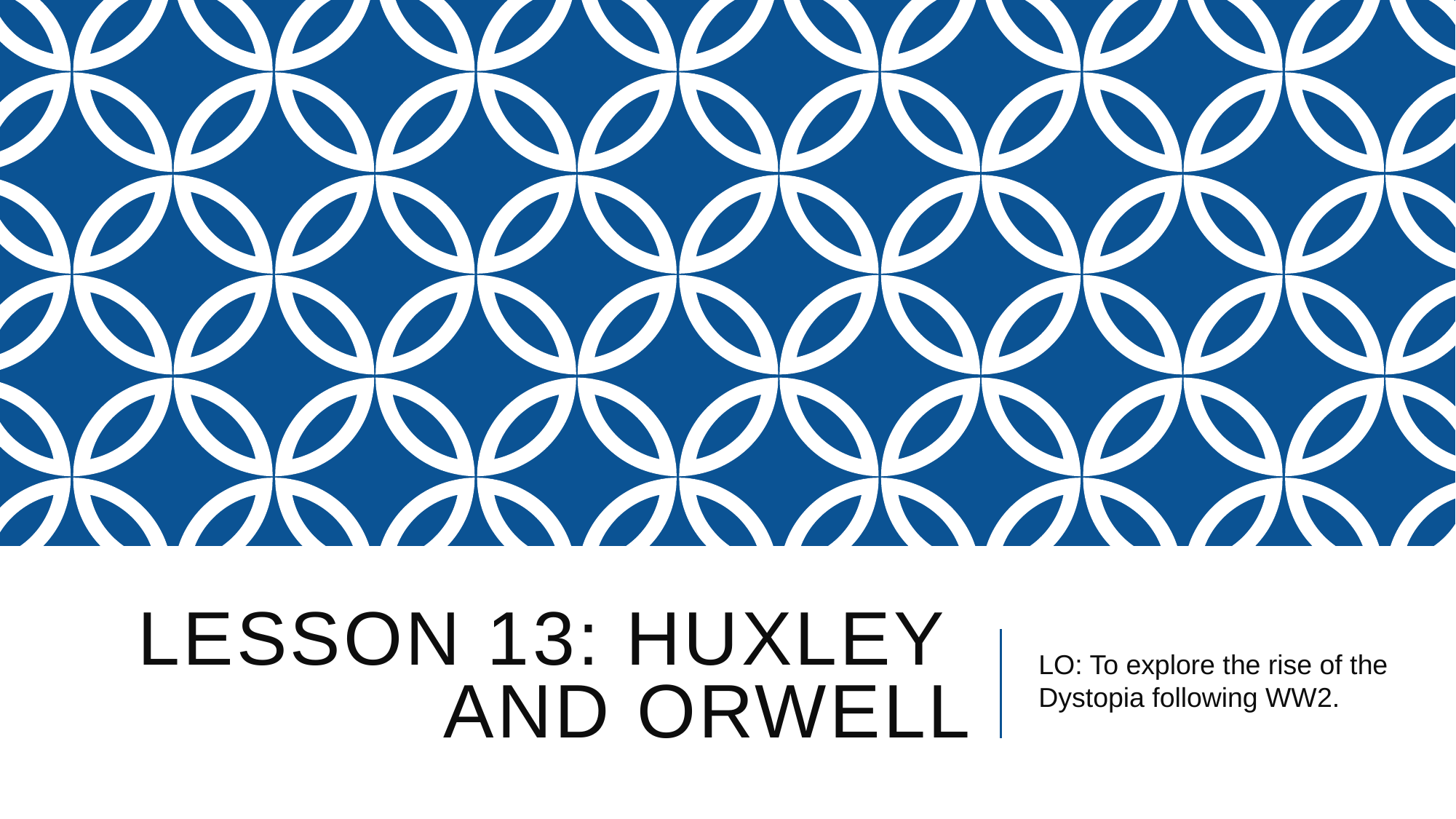

# Lesson 13: Huxley and Orwell
LO: To explore the rise of the Dystopia following WW2.